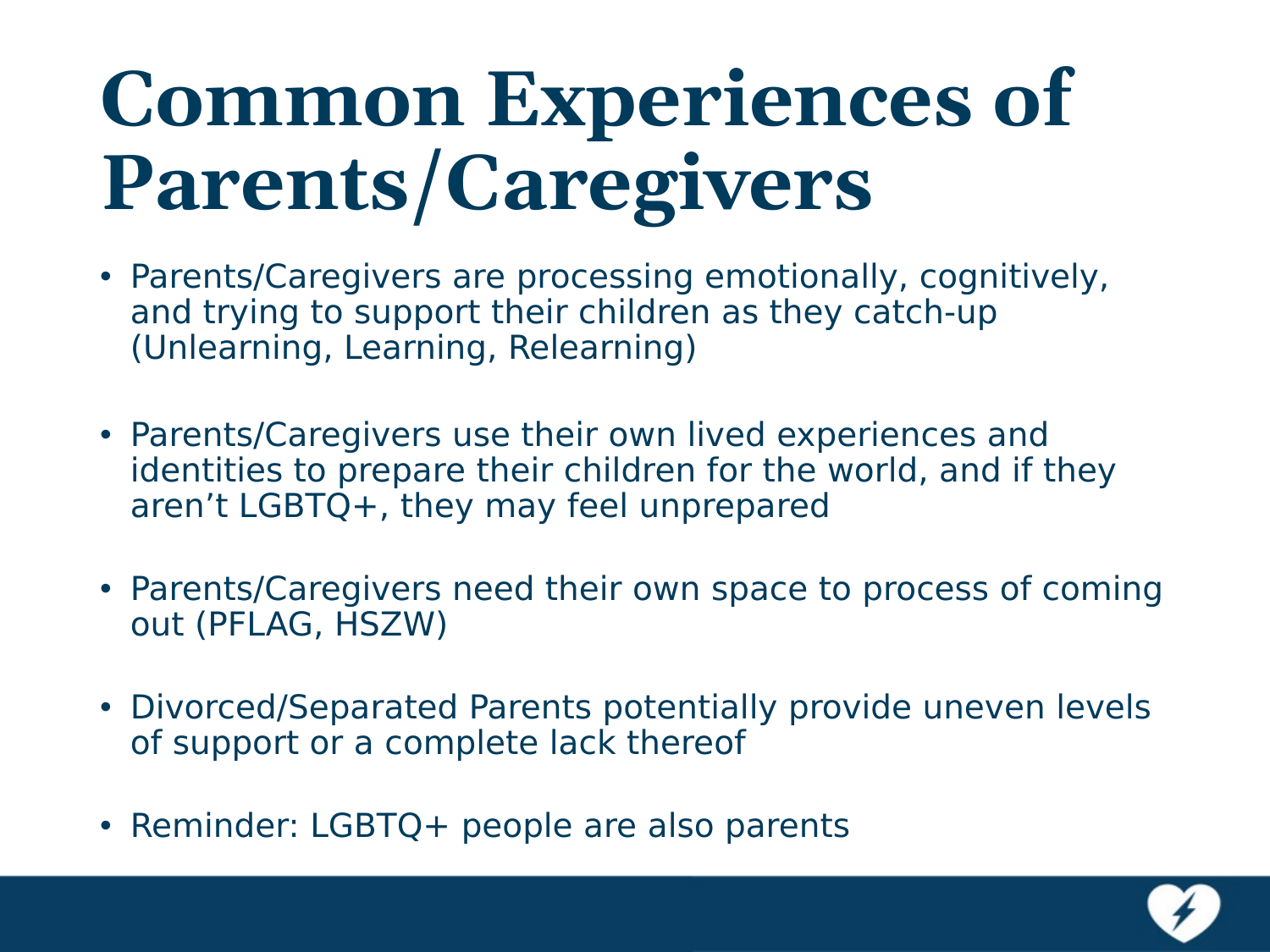

# Common Experiences of Parents/Caregivers
Parents/Caregivers are processing emotionally, cognitively, and trying to support their children as they catch-up (Unlearning, Learning, Relearning)
Parents/Caregivers use their own lived experiences and identities to prepare their children for the world, and if they aren’t LGBTQ+, they may feel unprepared
Parents/Caregivers need their own space to process of coming out (PFLAG, HSZW)
Divorced/Separated Parents potentially provide uneven levels of support or a complete lack thereof
Reminder: LGBTQ+ people are also parents